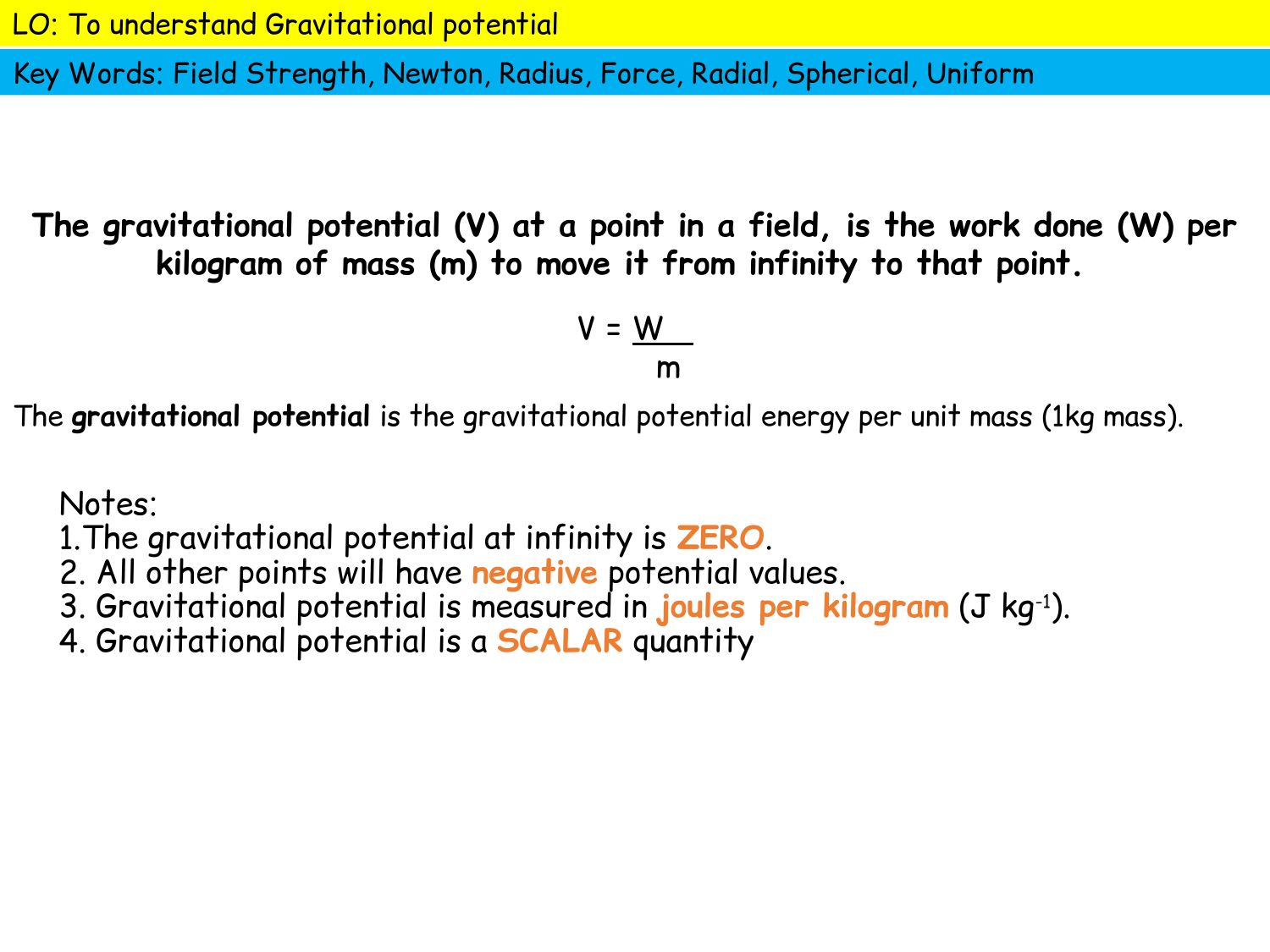

The gravitational potential (V) at a point in a field, is the work done (W) per kilogram of mass (m) to move it from infinity to that point.
V = W
       m
The gravitational potential is the gravitational potential energy per unit mass (1kg mass).
Notes:
The gravitational potential at infinity is ZERO.
 All other points will have negative potential values.
 Gravitational potential is measured in joules per kilogram (J kg-1).
 Gravitational potential is a SCALAR quantity